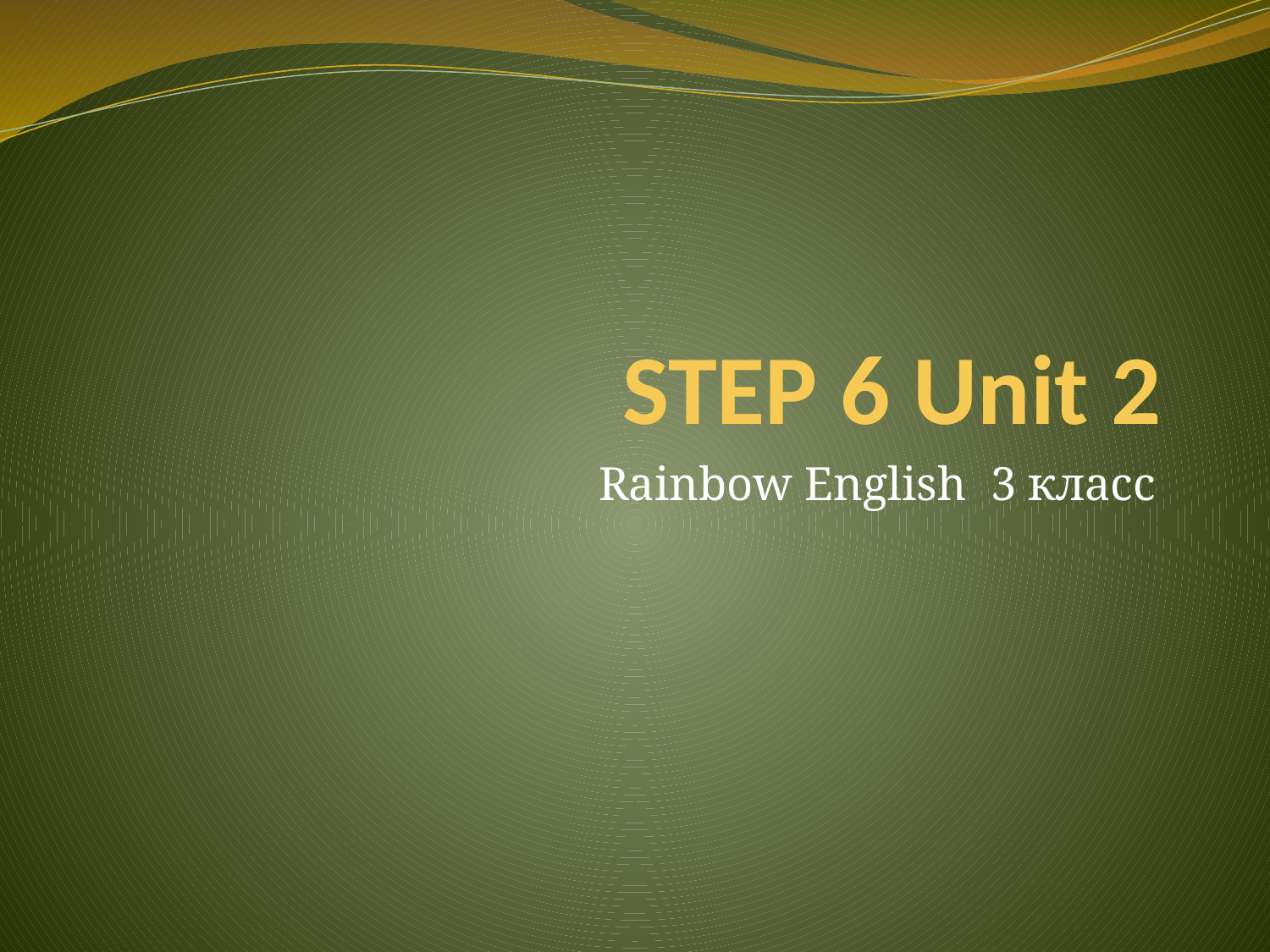

# STEP 6 Unit 2
Rainbow English  3 класс